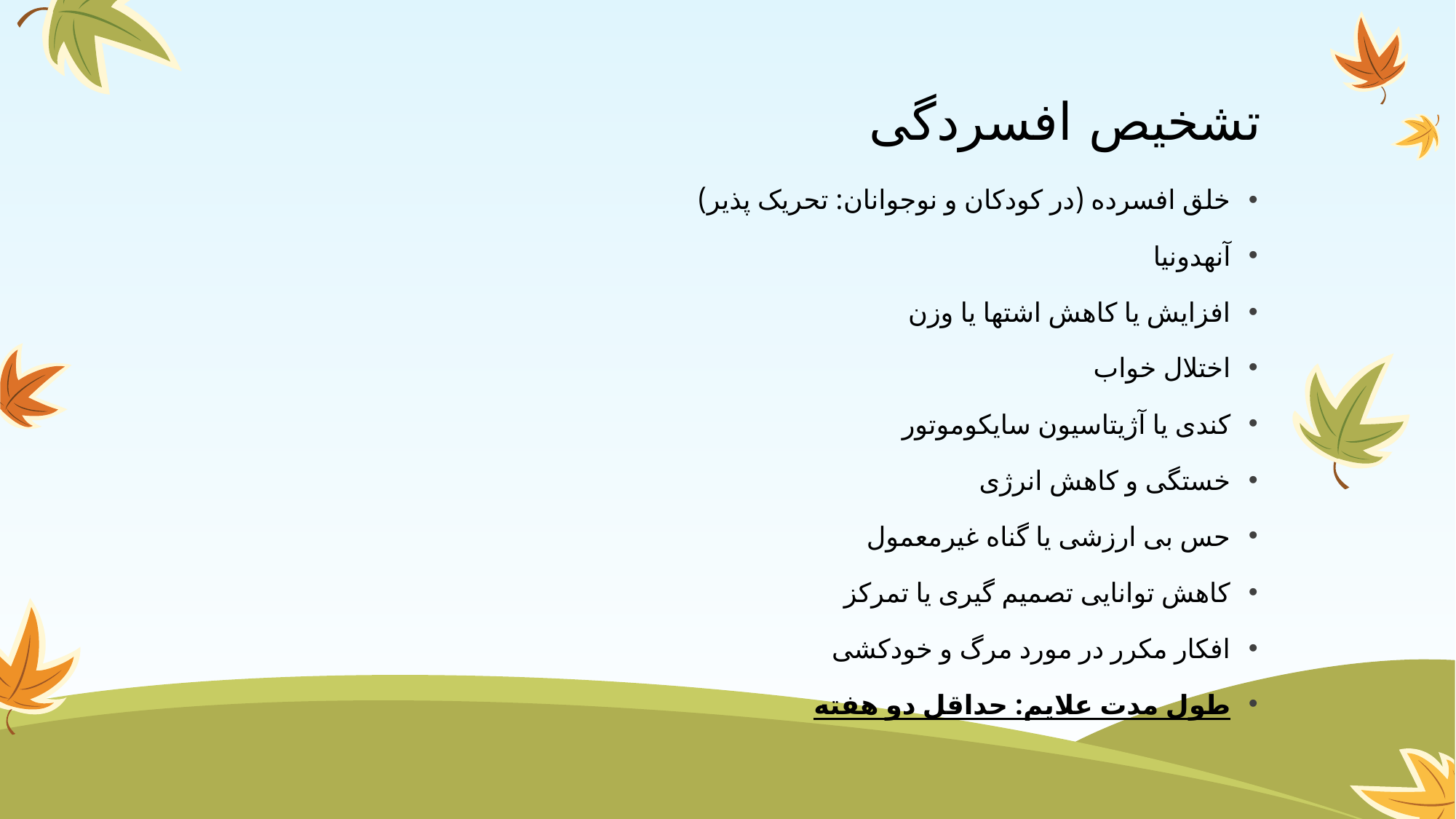

# تشخیص افسردگی
خلق افسرده (در کودکان و نوجوانان: تحریک پذیر)
آنهدونیا
افزایش یا کاهش اشتها یا وزن
اختلال خواب
کندی یا آژیتاسیون سایکوموتور
خستگی و کاهش انرژی
حس بی ارزشی یا گناه غیرمعمول
کاهش توانایی تصمیم گیری یا تمرکز
افکار مکرر در مورد مرگ و خودکشی
طول مدت علایم: حداقل دو هفته